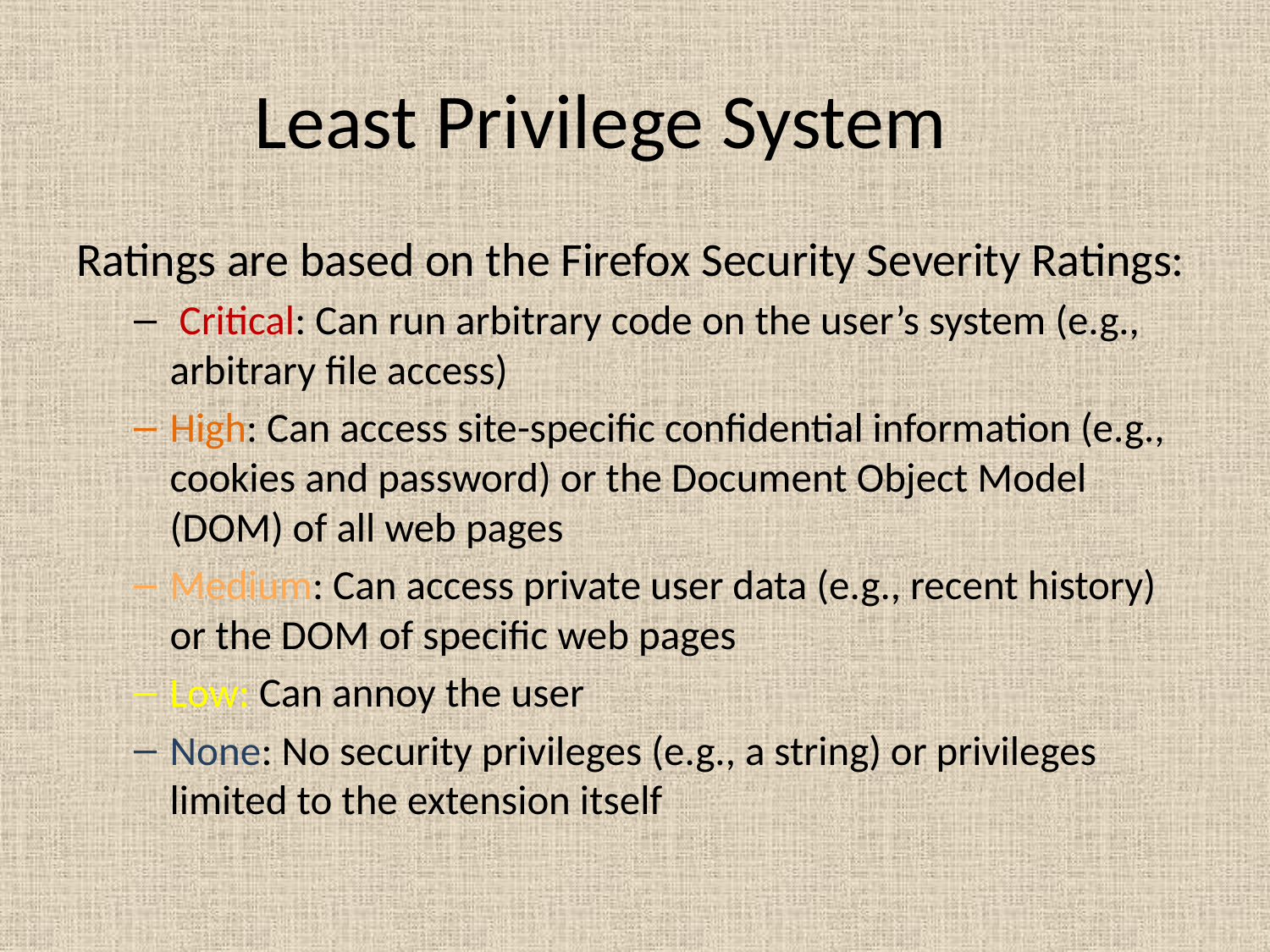

# Least Privilege System
Ratings are based on the Firefox Security Severity Ratings:
 Critical: Can run arbitrary code on the user’s system (e.g., arbitrary file access)
High: Can access site-specific confidential information (e.g., cookies and password) or the Document Object Model (DOM) of all web pages
Medium: Can access private user data (e.g., recent history) or the DOM of specific web pages
Low: Can annoy the user
None: No security privileges (e.g., a string) or privileges limited to the extension itself